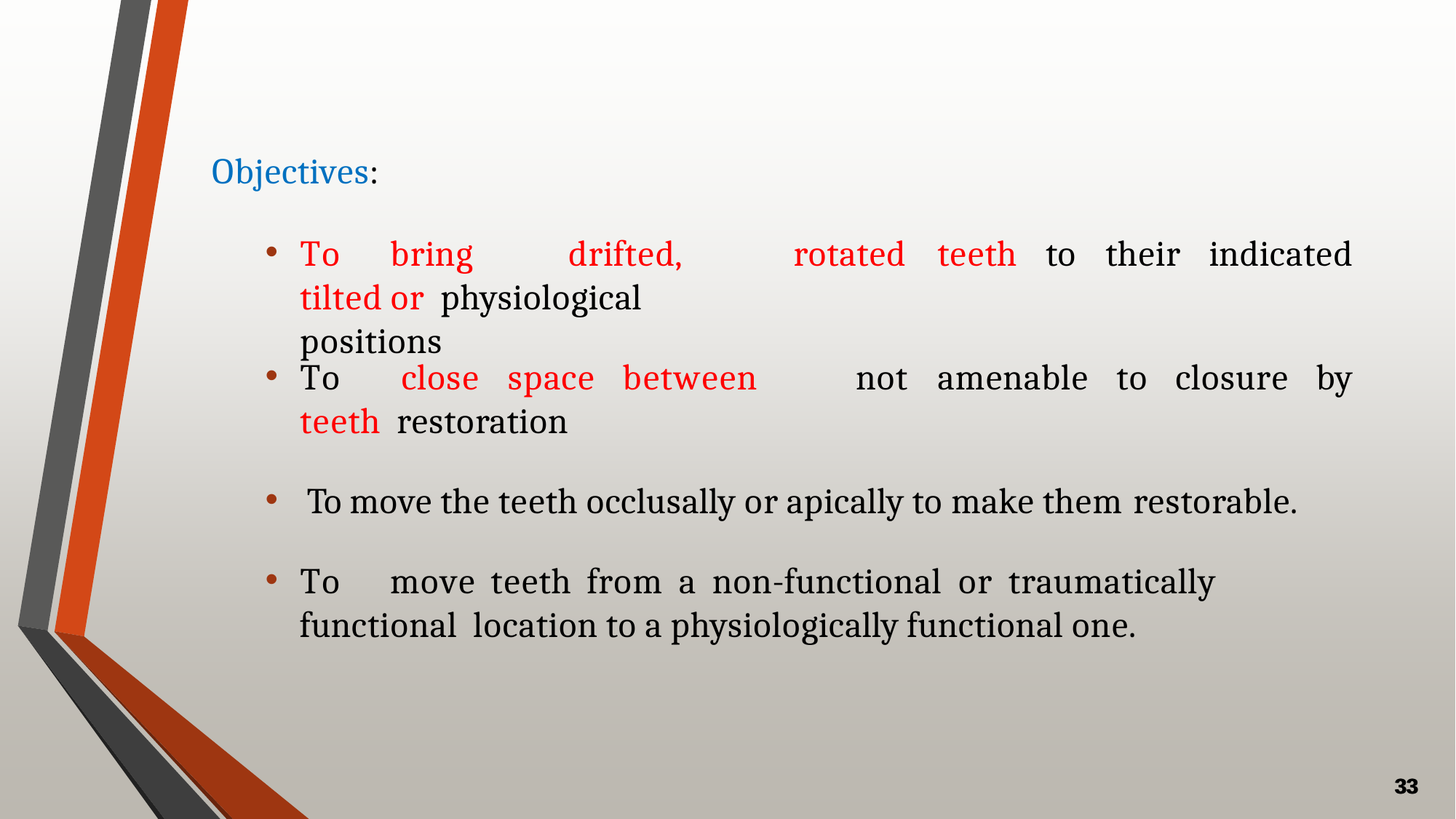

Objectives:
To	bring	drifted,	tilted	or  physiological positions
rotated	teeth	to	their	indicated
To	close	space	between	teeth  restoration
not	amenable	to	closure	by
To move the teeth occlusally or apically to make them restorable.
To	move	teeth	from	a	non-functional	or	traumatically	functional  location to a physiologically functional one.

33
33